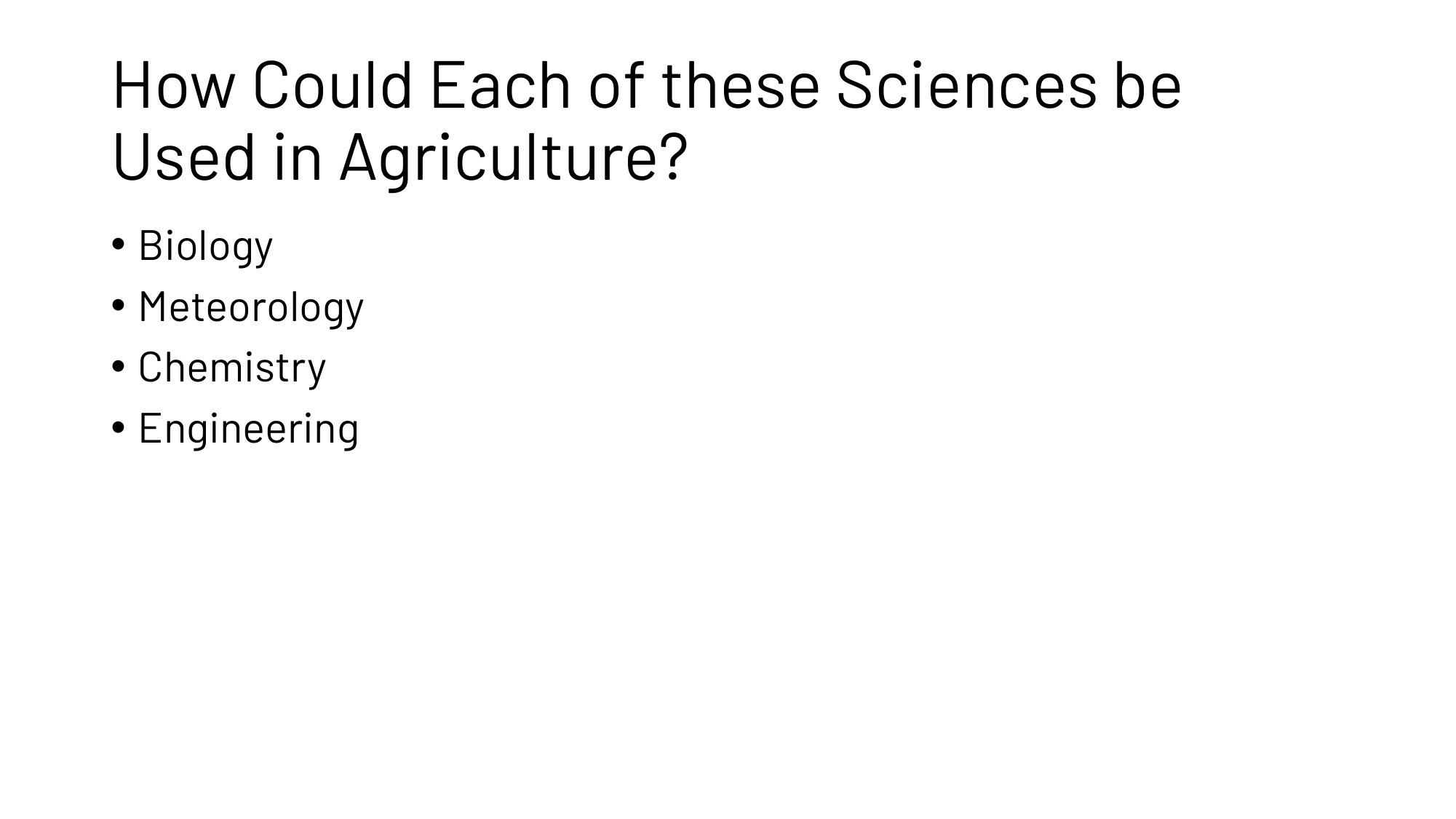

# How Could Each of these Sciences be Used in Agriculture?
Biology
Meteorology
Chemistry
Engineering